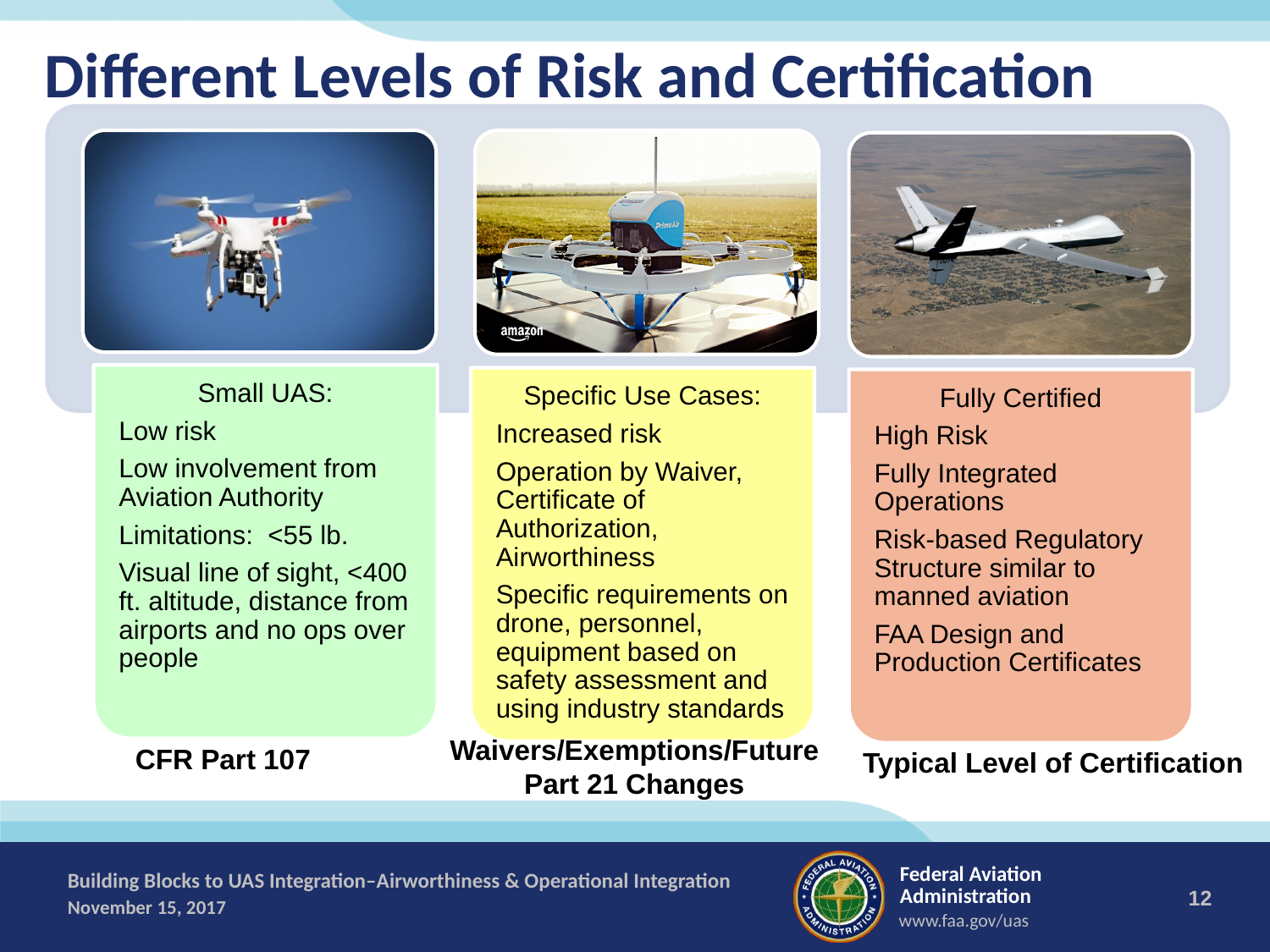

# Different Levels of Risk and Certification
Small UAS:
Low risk
Low involvement from Aviation Authority
Limitations:  <55 lb.
Visual line of sight, <400 ft. altitude, distance from airports and no ops over people
Specific Use Cases:
Increased risk
Operation by Waiver, Certificate of Authorization, Airworthiness
Specific requirements on drone, personnel, equipment based on safety assessment and using industry standards
Fully Certified
High Risk
Fully Integrated Operations
Risk-based Regulatory Structure similar to manned aviation
FAA Design and Production Certificates
Waivers/Exemptions/Future Part 21 Changes
CFR Part 107
Typical Level of Certification